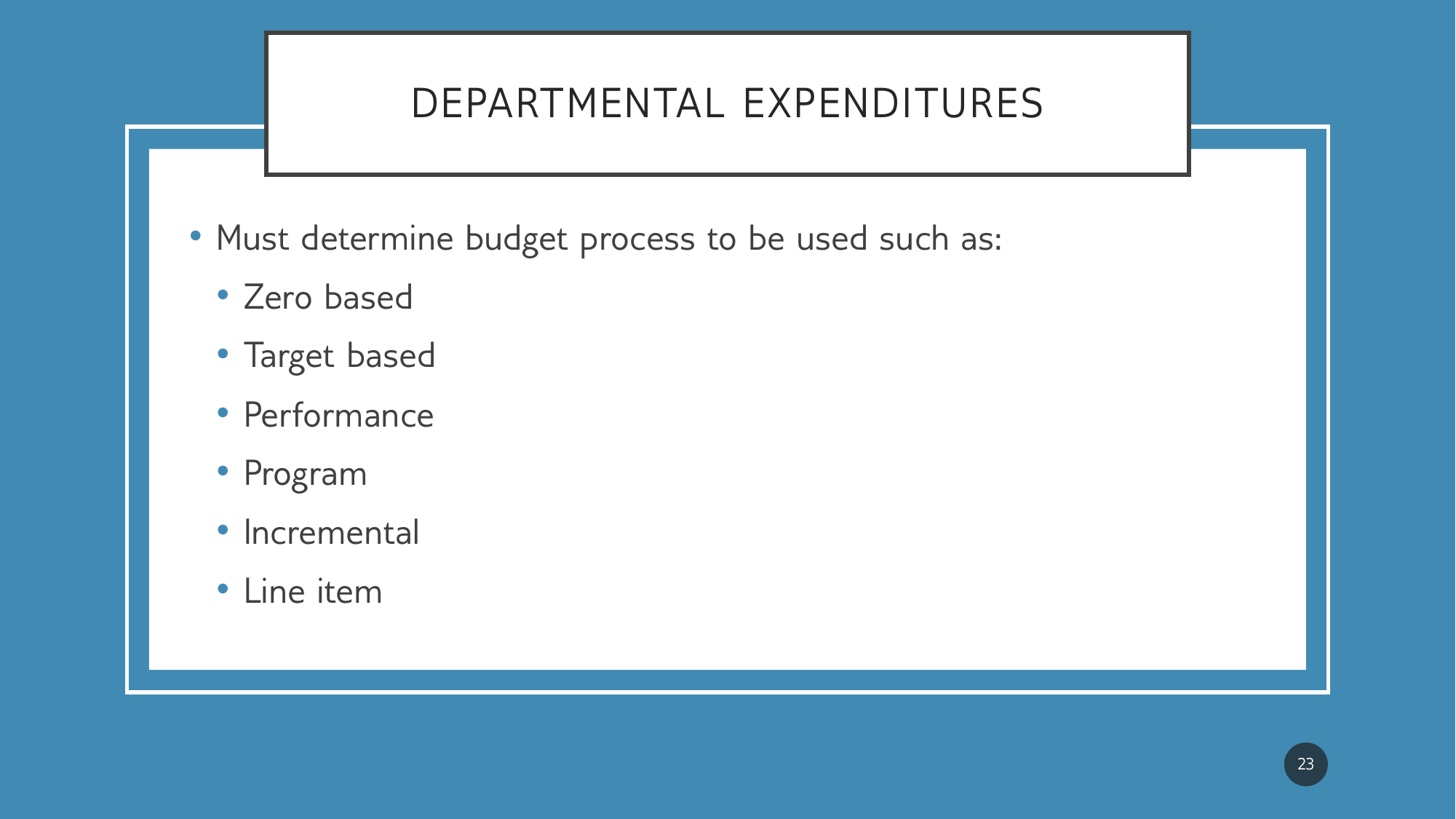

# Departmental Expenditures

Must determine budget process to be used such as:
Zero based
Target based
Performance
Program
Incremental
Line item
23